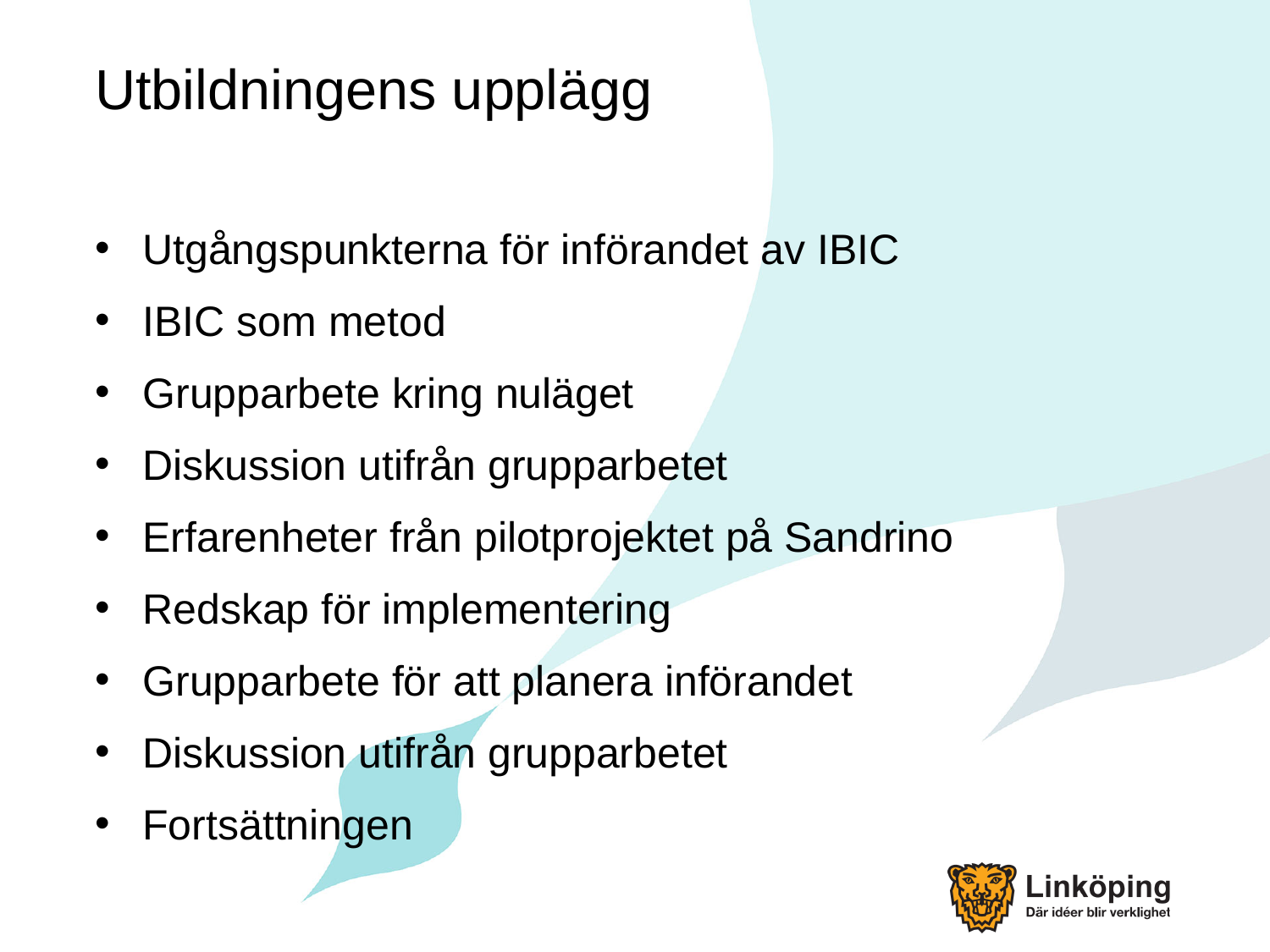

# Utbildningens upplägg
Utgångspunkterna för införandet av IBIC
IBIC som metod
Grupparbete kring nuläget
Diskussion utifrån grupparbetet
Erfarenheter från pilotprojektet på Sandrino
Redskap för implementering
Grupparbete för att planera införandet
Diskussion utifrån grupparbetet
Fortsättningen